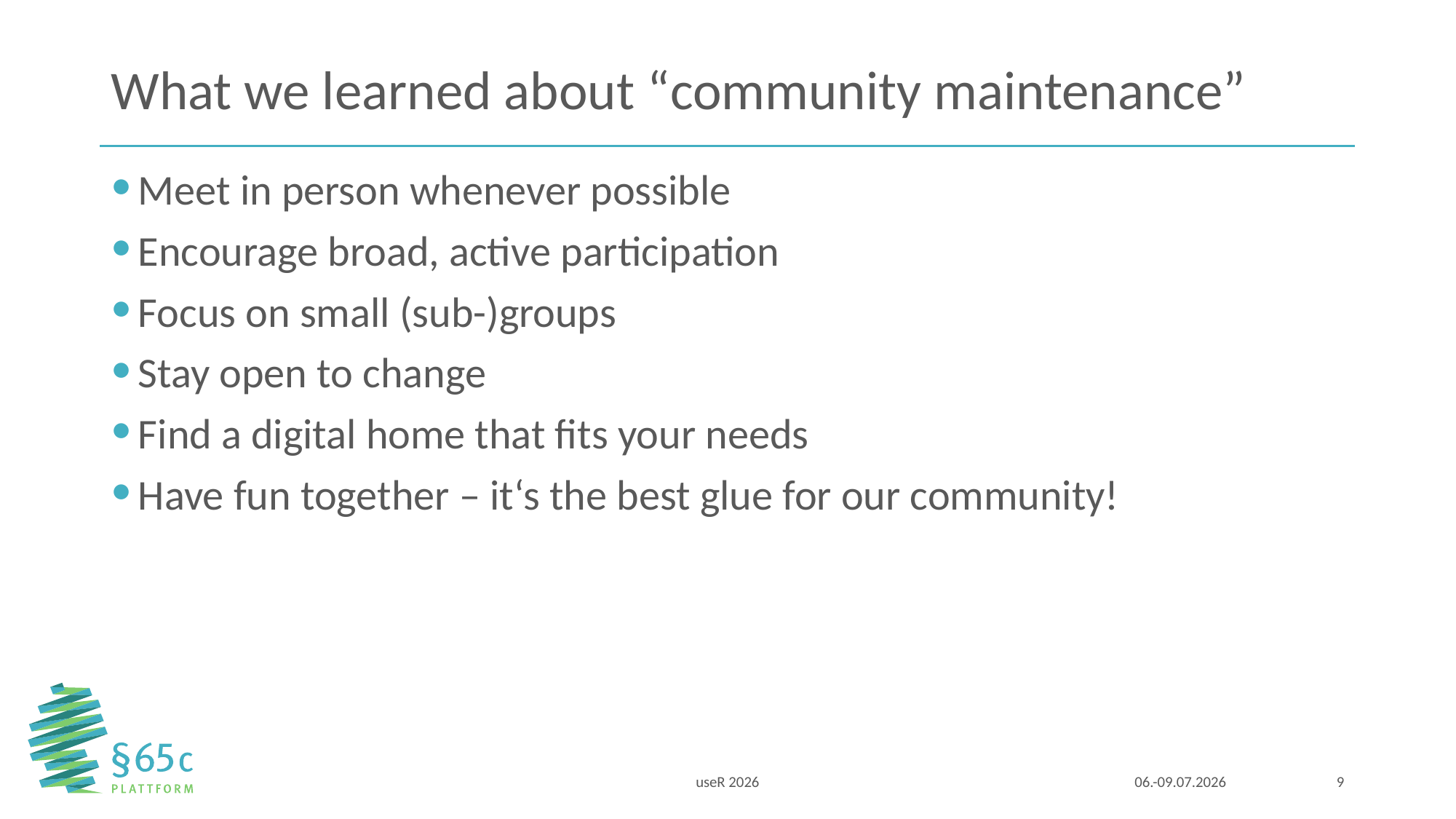

# What we learned about “community maintenance”
Meet in person whenever possible
Encourage broad, active participation
Focus on small (sub-)groups
Stay open to change
Find a digital home that fits your needs
Have fun together – it‘s the best glue for our community!

useR 2026
06.-09.07.2026
9